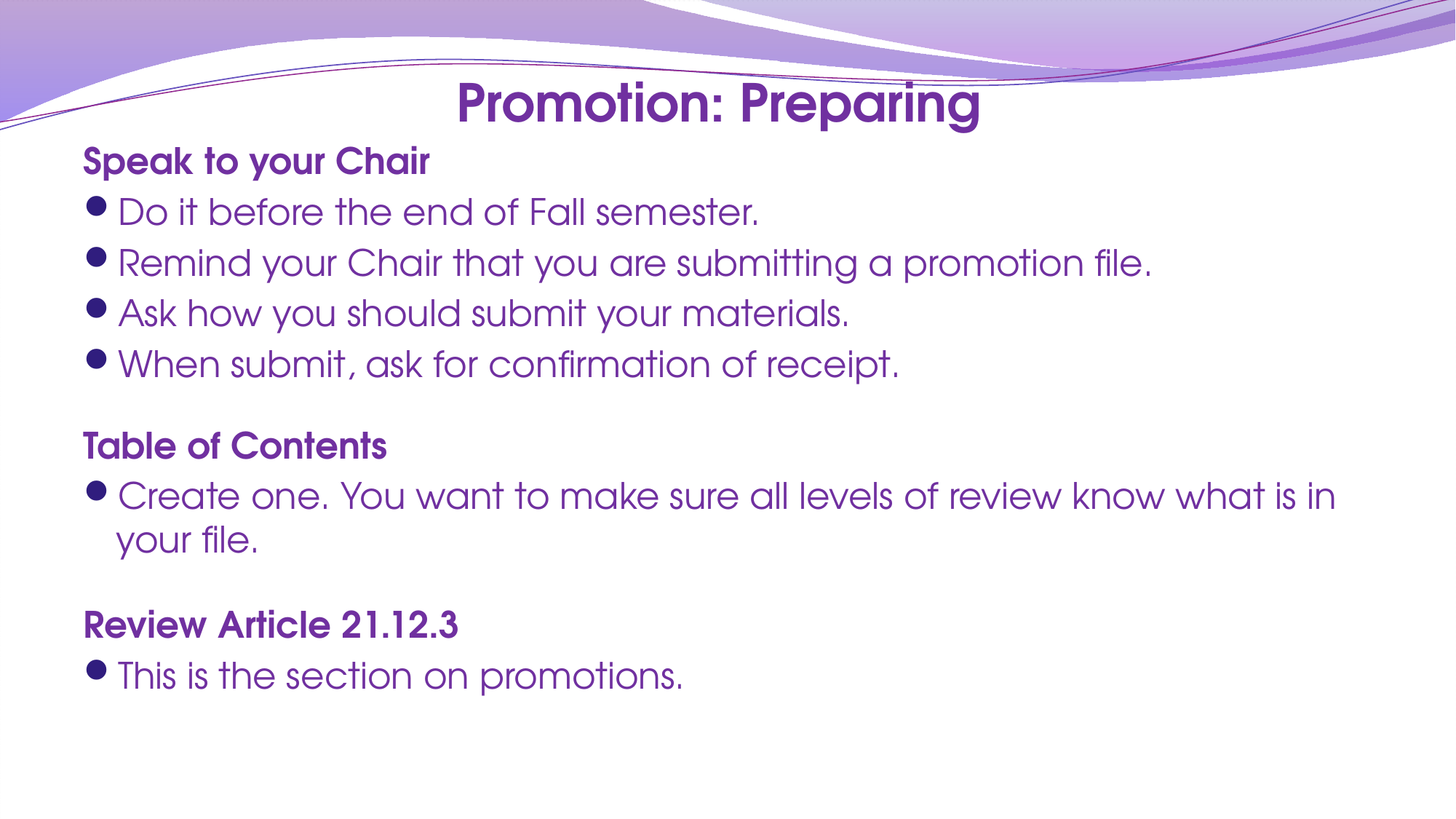

# Promotion: Preparing
Speak to your Chair
Do it before the end of Fall semester.
Remind your Chair that you are submitting a promotion file.
Ask how you should submit your materials.
When submit, ask for confirmation of receipt.

Table of Contents
Create one. You want to make sure all levels of review know what is in your file.

Review Article 21.12.3
This is the section on promotions.